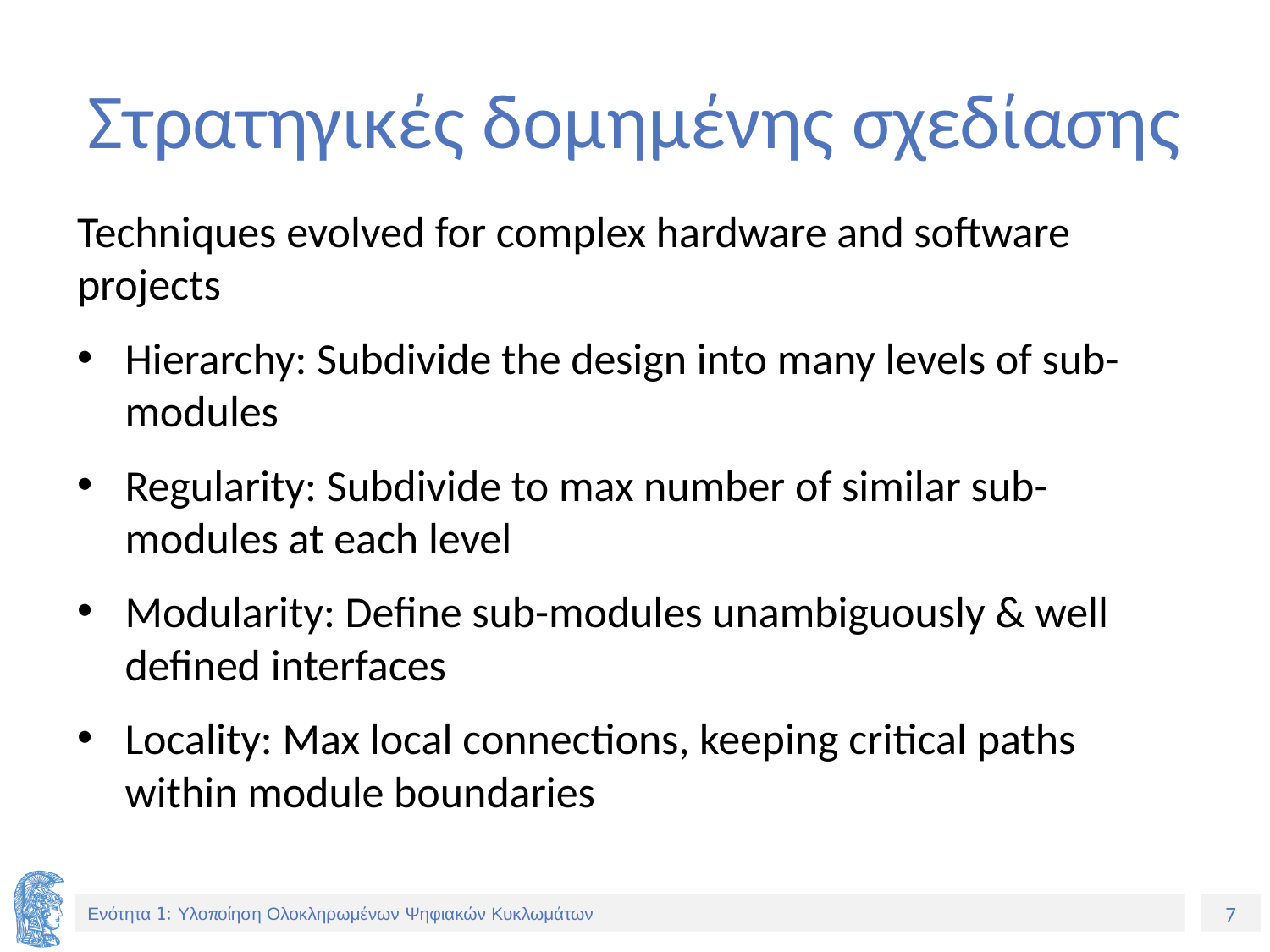

# Στρατηγικές δομημένης σχεδίασης
Techniques evolved for complex hardware and software projects
Hierarchy: Subdivide the design into many levels of sub-modules
Regularity: Subdivide to max number of similar sub-modules at each level
Modularity: Define sub-modules unambiguously & well defined interfaces
Locality: Max local connections, keeping critical paths within module boundaries